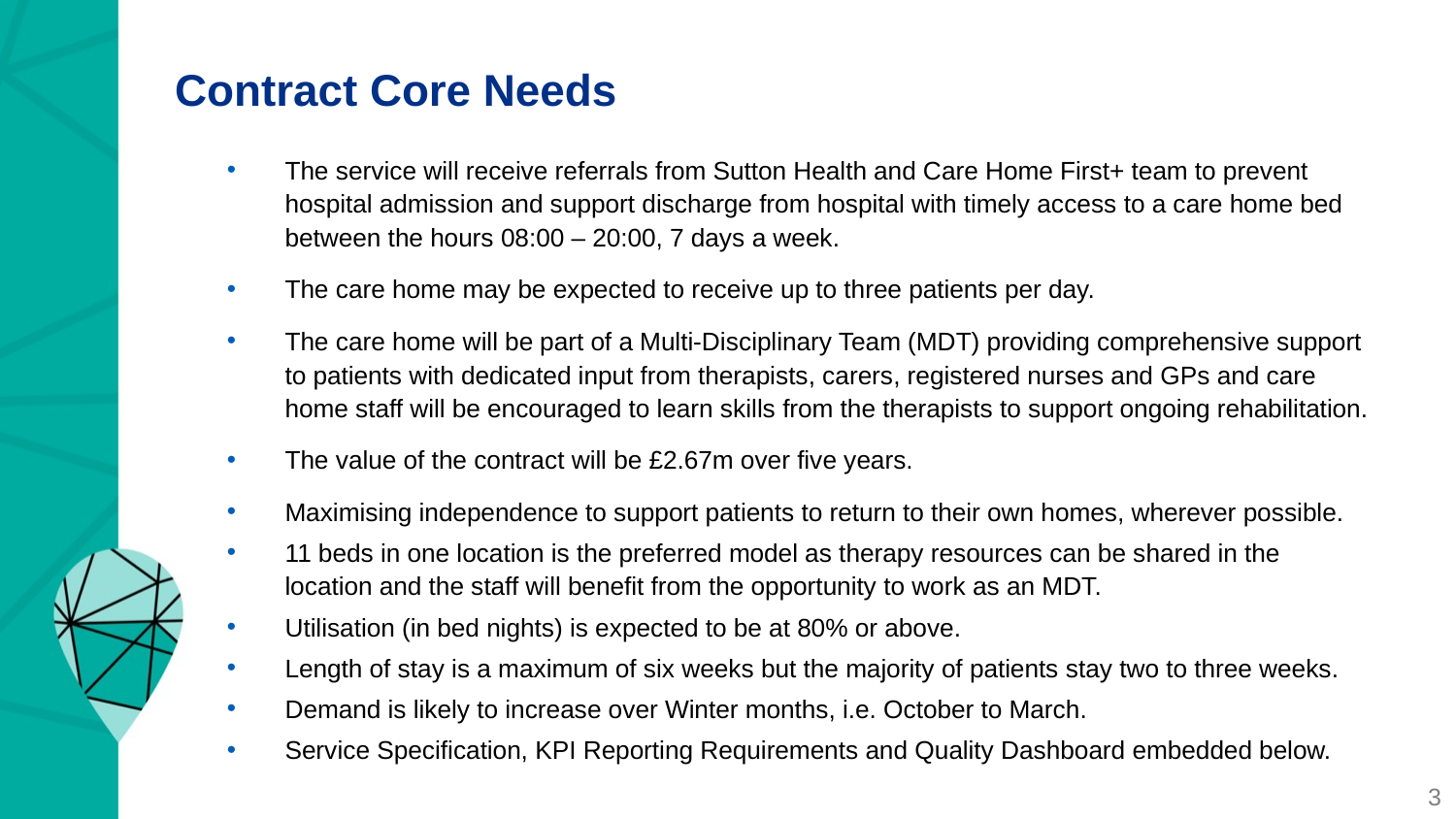

# Contract Core Needs
The service will receive referrals from Sutton Health and Care Home First+ team to prevent hospital admission and support discharge from hospital with timely access to a care home bed between the hours 08:00 – 20:00, 7 days a week.
The care home may be expected to receive up to three patients per day.
The care home will be part of a Multi-Disciplinary Team (MDT) providing comprehensive support to patients with dedicated input from therapists, carers, registered nurses and GPs and care home staff will be encouraged to learn skills from the therapists to support ongoing rehabilitation.
The value of the contract will be £2.67m over five years.
Maximising independence to support patients to return to their own homes, wherever possible.
11 beds in one location is the preferred model as therapy resources can be shared in the location and the staff will benefit from the opportunity to work as an MDT.
Utilisation (in bed nights) is expected to be at 80% or above.
Length of stay is a maximum of six weeks but the majority of patients stay two to three weeks.
Demand is likely to increase over Winter months, i.e. October to March.
Service Specification, KPI Reporting Requirements and Quality Dashboard embedded below.